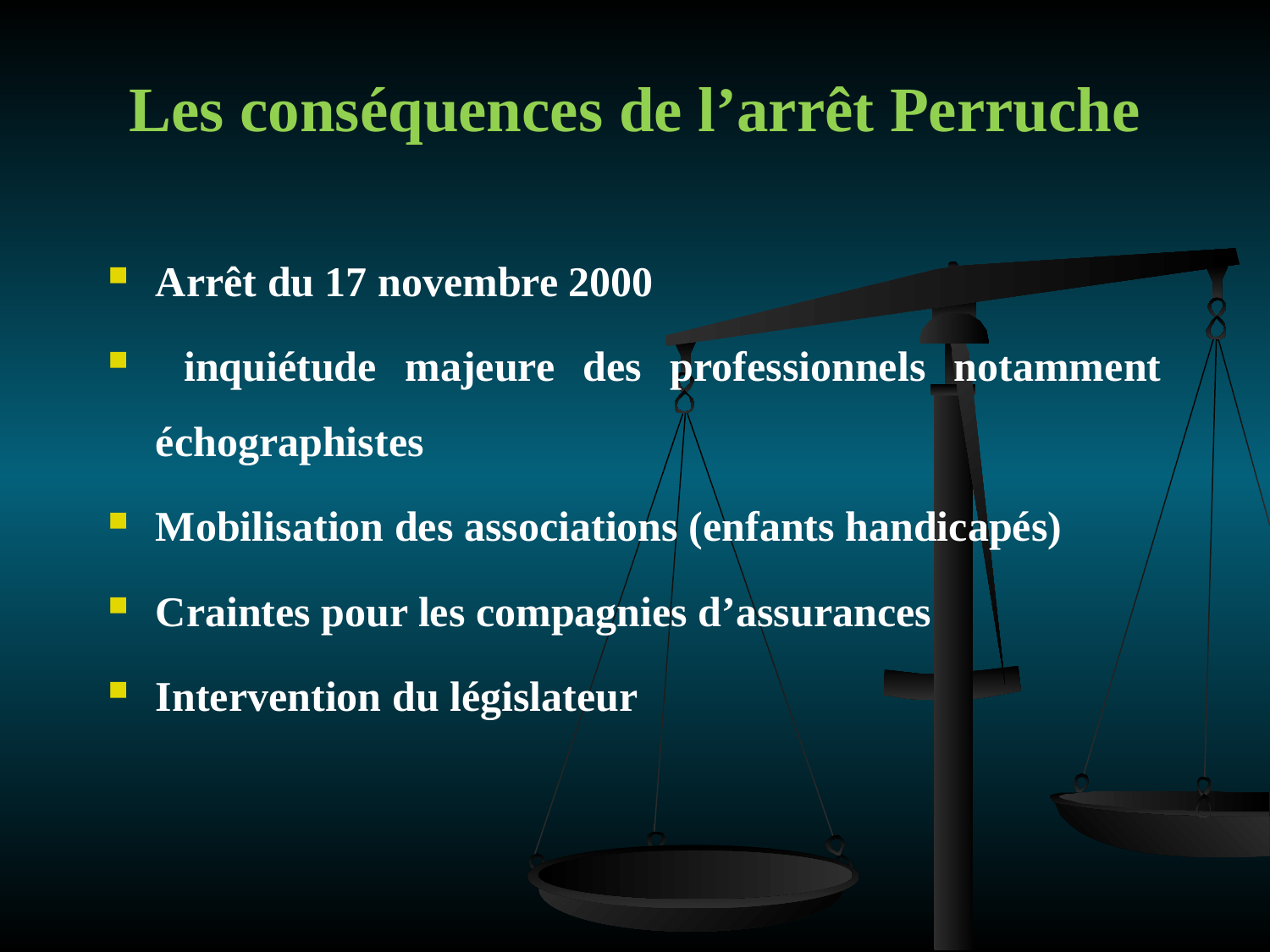

# Les conséquences de l’arrêt Perruche
Arrêt du 17 novembre 2000
 inquiétude majeure des professionnels notamment échographistes
Mobilisation des associations (enfants handicapés)
Craintes pour les compagnies d’assurances
Intervention du législateur